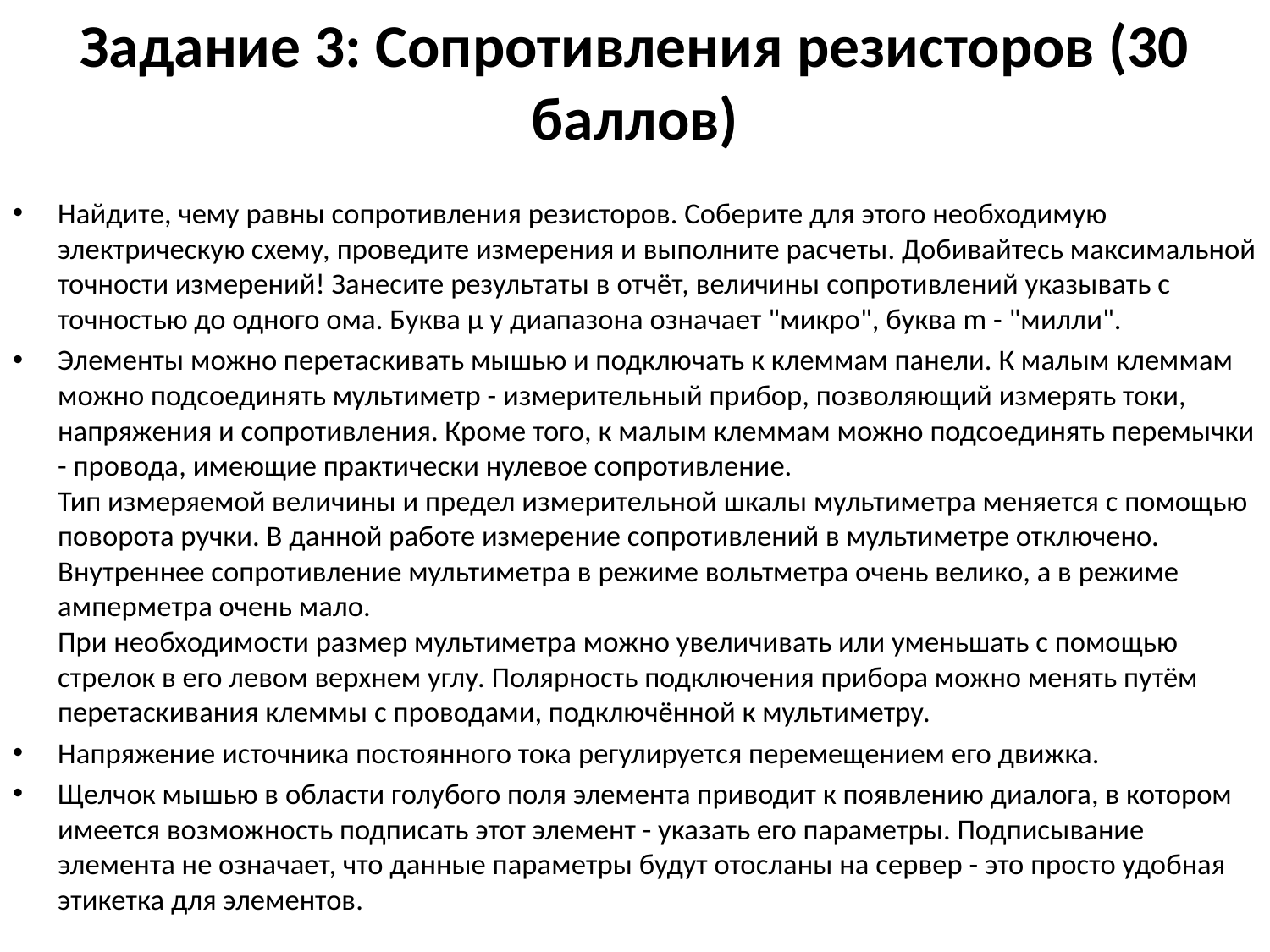

# Задание 3: Сопротивления резисторов (30 баллов)
Найдите, чему равны сопротивления резисторов. Соберите для этого необходимую электрическую схему, проведите измерения и выполните расчеты. Добивайтесь максимальной точности измерений! Занесите результаты в отчёт, величины сопротивлений указывать с точностью до одного ома. Буква μ у диапазона означает "микро", буква m - "милли".
Элементы можно перетаскивать мышью и подключать к клеммам панели. К малым клеммам можно подсоединять мультиметр - измерительный прибор, позволяющий измерять токи, напряжения и сопротивления. Кроме того, к малым клеммам можно подсоединять перемычки - провода, имеющие практически нулевое сопротивление.
Тип измеряемой величины и предел измерительной шкалы мультиметра меняется с помощью поворота ручки. В данной работе измерение сопротивлений в мультиметре отключено. Внутреннее сопротивление мультиметра в режиме вольтметра очень велико, а в режиме амперметра очень мало.
При необходимости размер мультиметра можно увеличивать или уменьшать с помощью стрелок в его левом верхнем углу. Полярность подключения прибора можно менять путём перетаскивания клеммы с проводами, подключённой к мультиметру.
Напряжение источника постоянного тока регулируется перемещением его движка.
Щелчок мышью в области голубого поля элемента приводит к появлению диалога, в котором имеется возможность подписать этот элемент - указать его параметры. Подписывание элемента не означает, что данные параметры будут отосланы на сервер - это просто удобная этикетка для элементов.